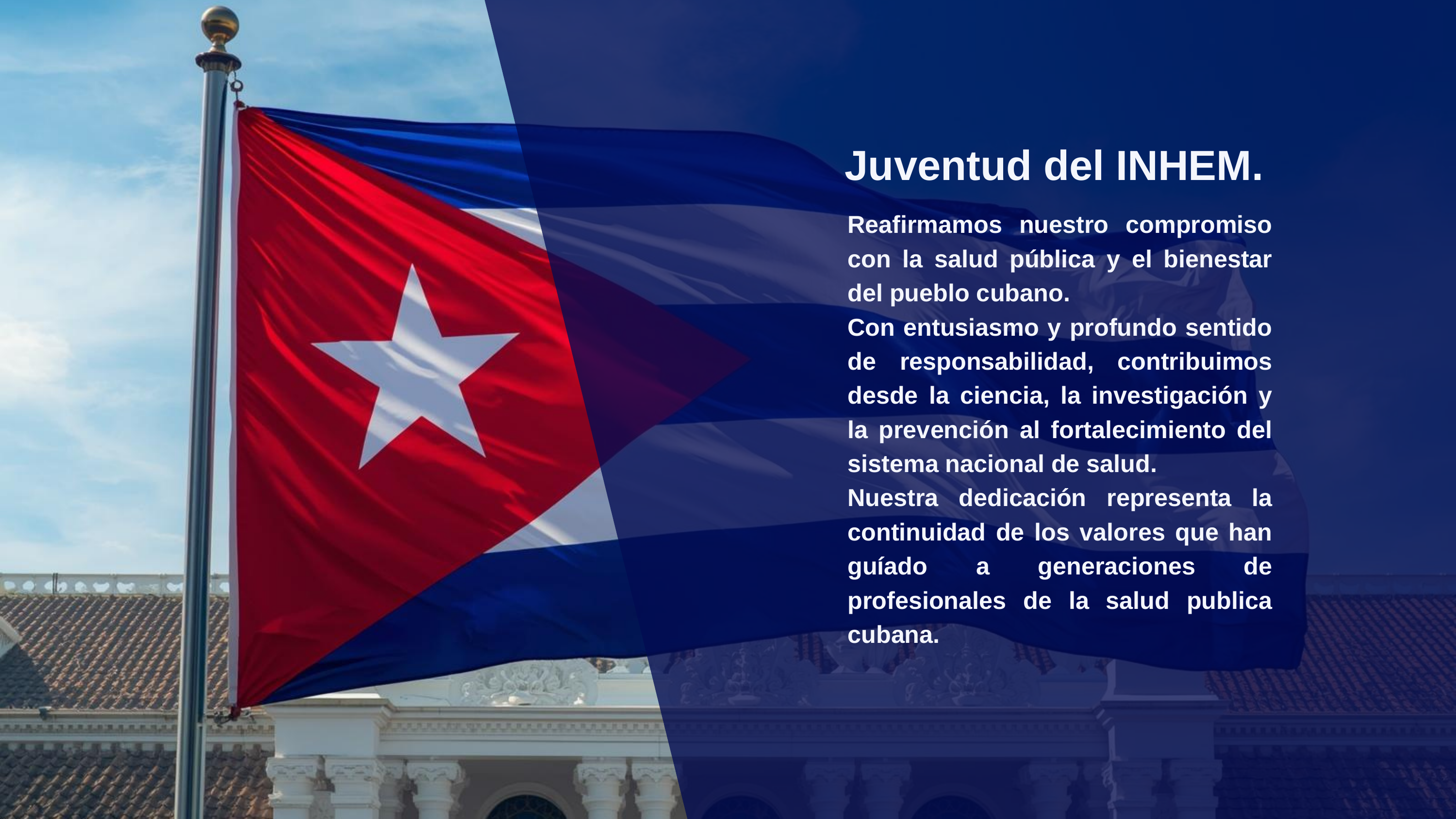

Juventud del INHEM.
Reafirmamos nuestro compromiso con la salud pública y el bienestar del pueblo cubano.
Con entusiasmo y profundo sentido de responsabilidad, contribuimos desde la ciencia, la investigación y la prevención al fortalecimiento del sistema nacional de salud.
Nuestra dedicación representa la continuidad de los valores que han guíado a generaciones de profesionales de la salud publica cubana.